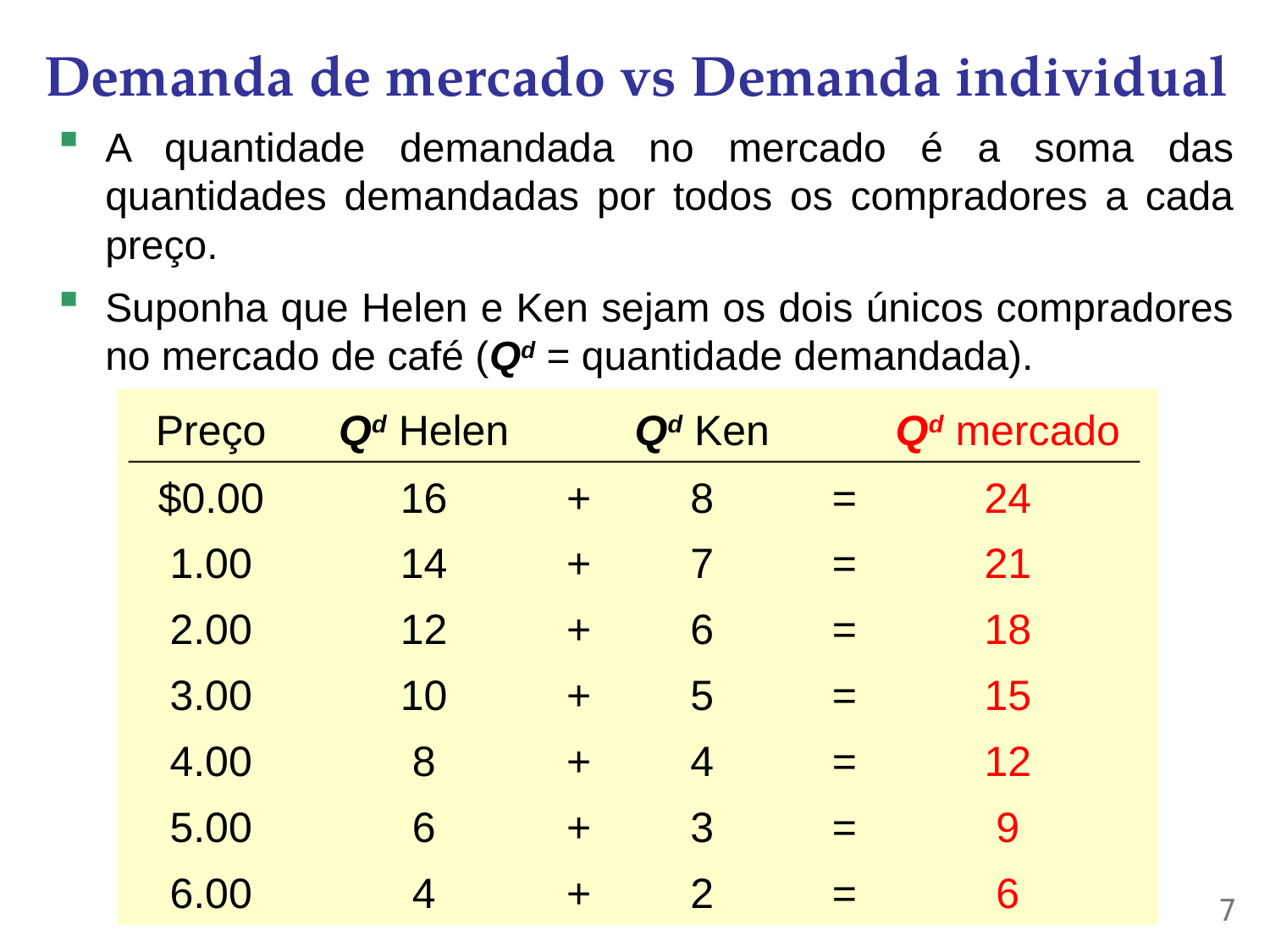

Demanda de mercado vs Demanda individual
0
A quantidade demandada no mercado é a soma das quantidades demandadas por todos os compradores a cada preço.
Suponha que Helen e Ken sejam os dois únicos compradores no mercado de café (Qd = quantidade demandada).

Preço
$0.00
1.00
2.00
3.00
4.00
5.00
6.00

Qd Helen
16
14
12
10
8
6
4

Qd Ken
8
7
6
5
4
3
2

Qd mercado

+
=
24

+
=
21

+
=
18

+
=
15
+
=
12
+
=
9
+
=
6

7